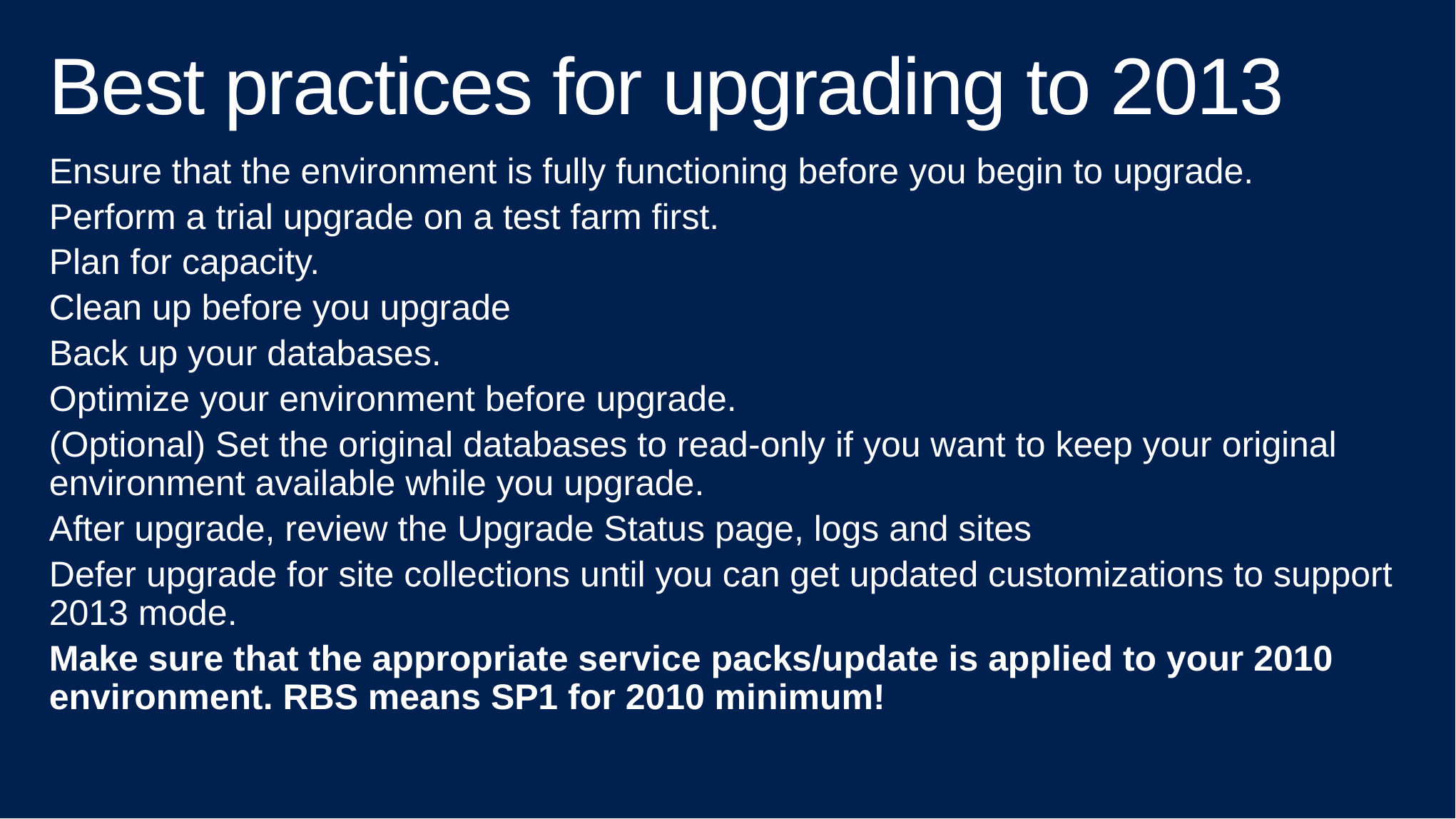

# Best practices for upgrading to 2013
Ensure that the environment is fully functioning before you begin to upgrade.
Perform a trial upgrade on a test farm first.
Plan for capacity.
Clean up before you upgrade
Back up your databases.
Optimize your environment before upgrade.
(Optional) Set the original databases to read-only if you want to keep your original environment available while you upgrade.
After upgrade, review the Upgrade Status page, logs and sites
Defer upgrade for site collections until you can get updated customizations to support 2013 mode.
Make sure that the appropriate service packs/update is applied to your 2010 environment. RBS means SP1 for 2010 minimum!